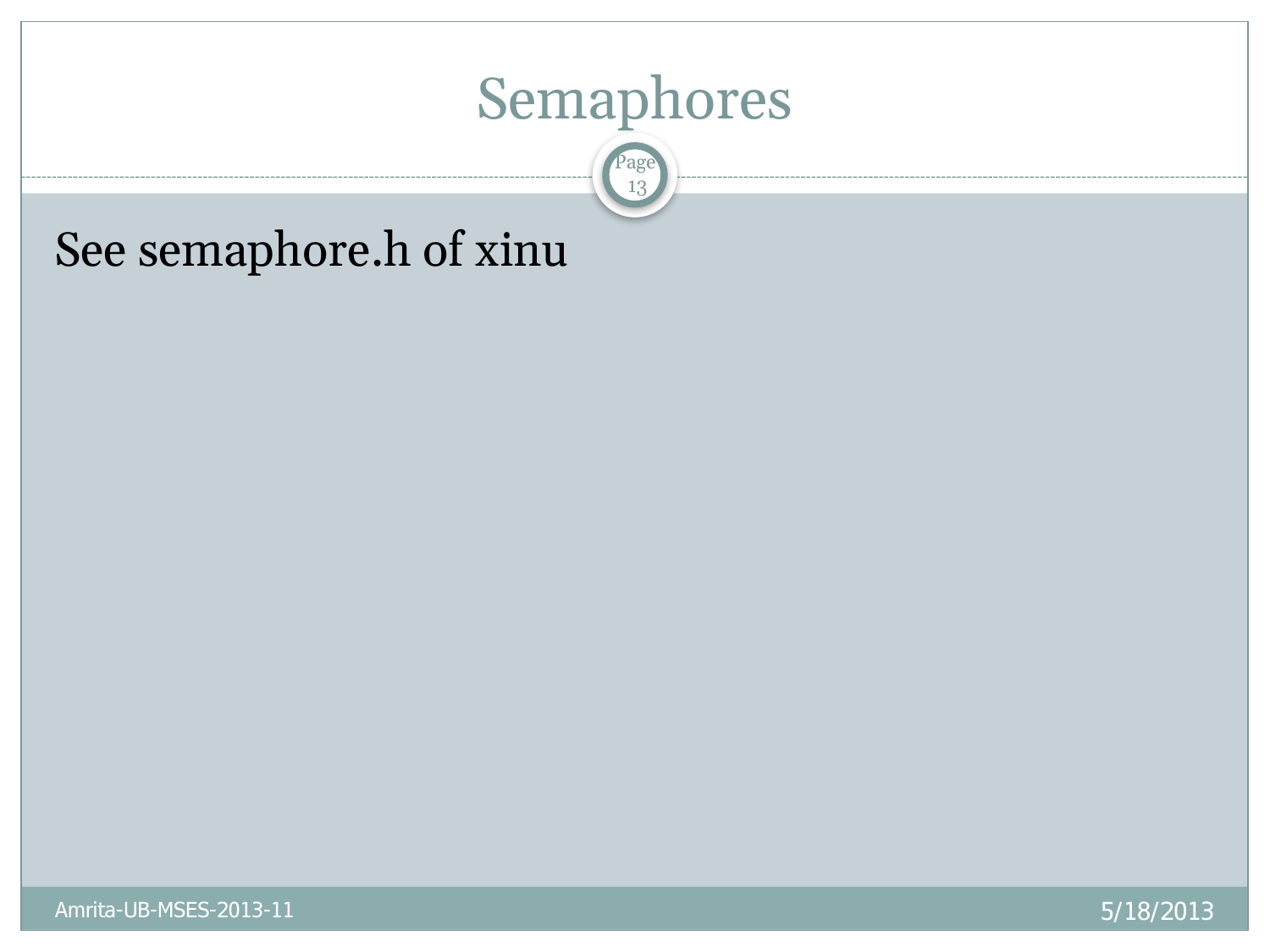

# Semaphores
Page 13
See semaphore.h of xinu
5/18/2013
Amrita-UB-MSES-2013-11